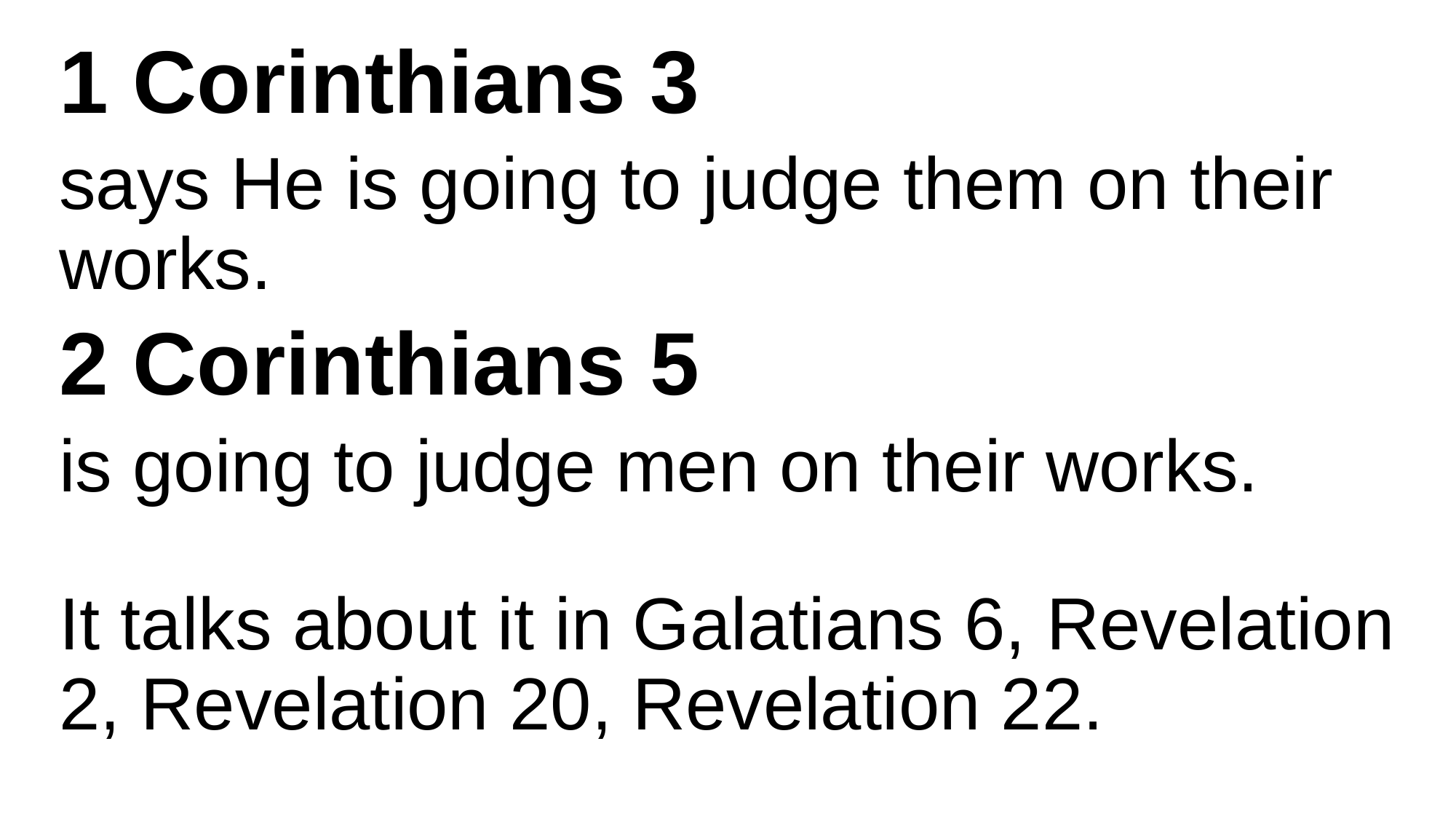

1 Corinthians 3
says He is going to judge them on their works.
2 Corinthians 5
is going to judge men on their works.

It talks about it in Galatians 6, Revelation 2, Revelation 20, Revelation 22.